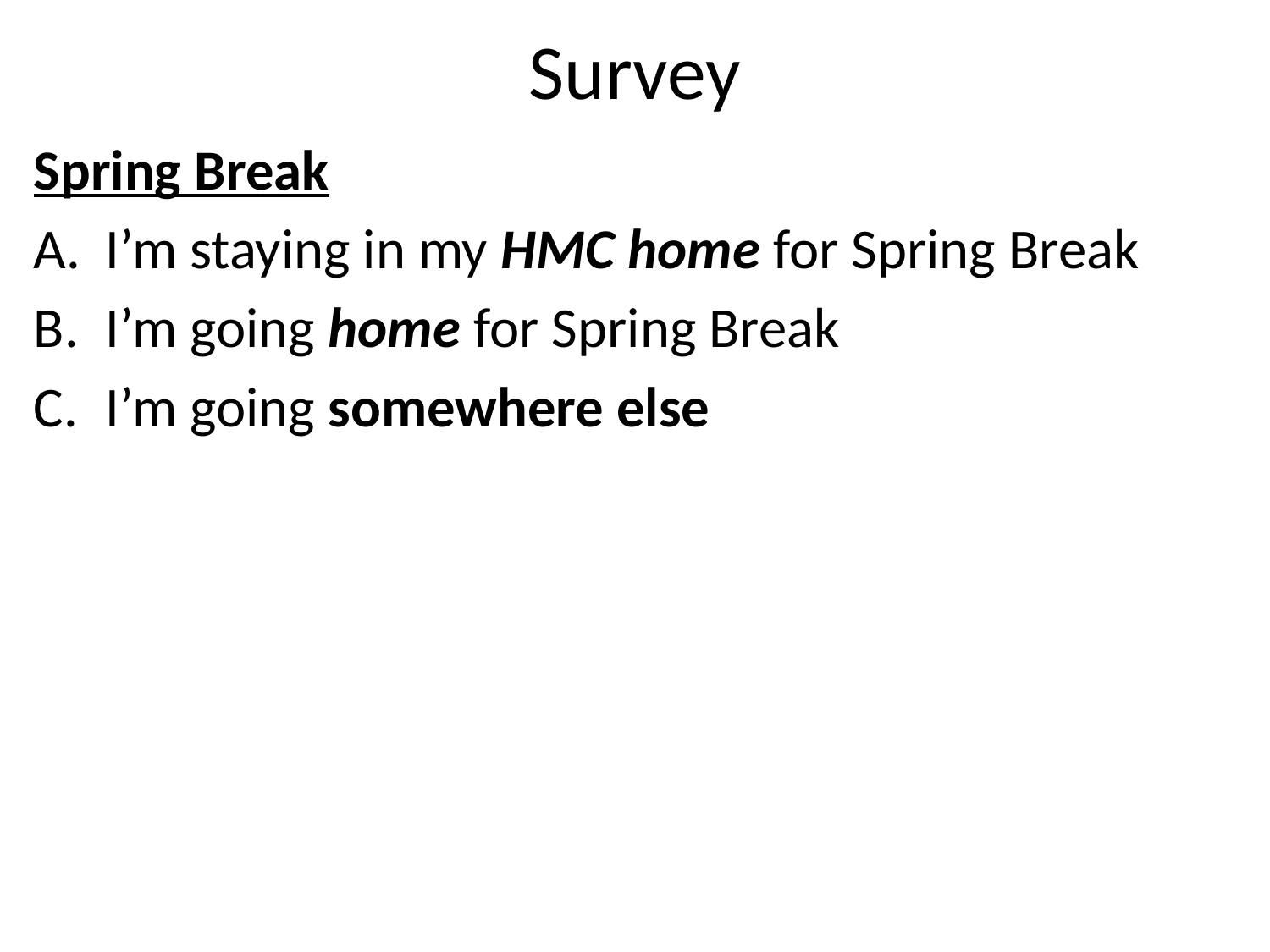

# Survey
Spring Break
I’m staying in my HMC home for Spring Break
I’m going home for Spring Break
I’m going somewhere else